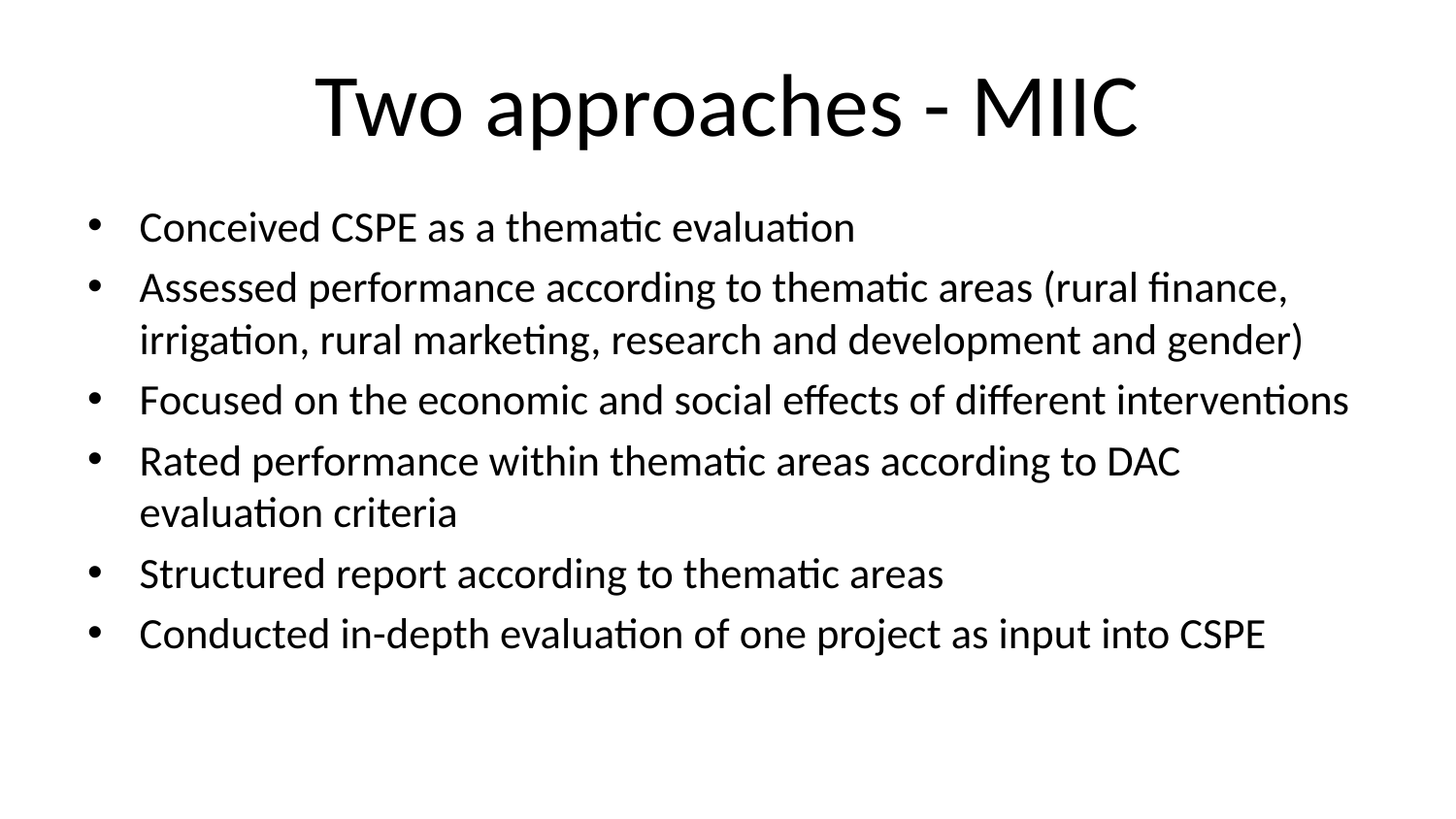

# Two approaches - MIIC
Conceived CSPE as a thematic evaluation
Assessed performance according to thematic areas (rural finance, irrigation, rural marketing, research and development and gender)
Focused on the economic and social effects of different interventions
Rated performance within thematic areas according to DAC evaluation criteria
Structured report according to thematic areas
Conducted in-depth evaluation of one project as input into CSPE